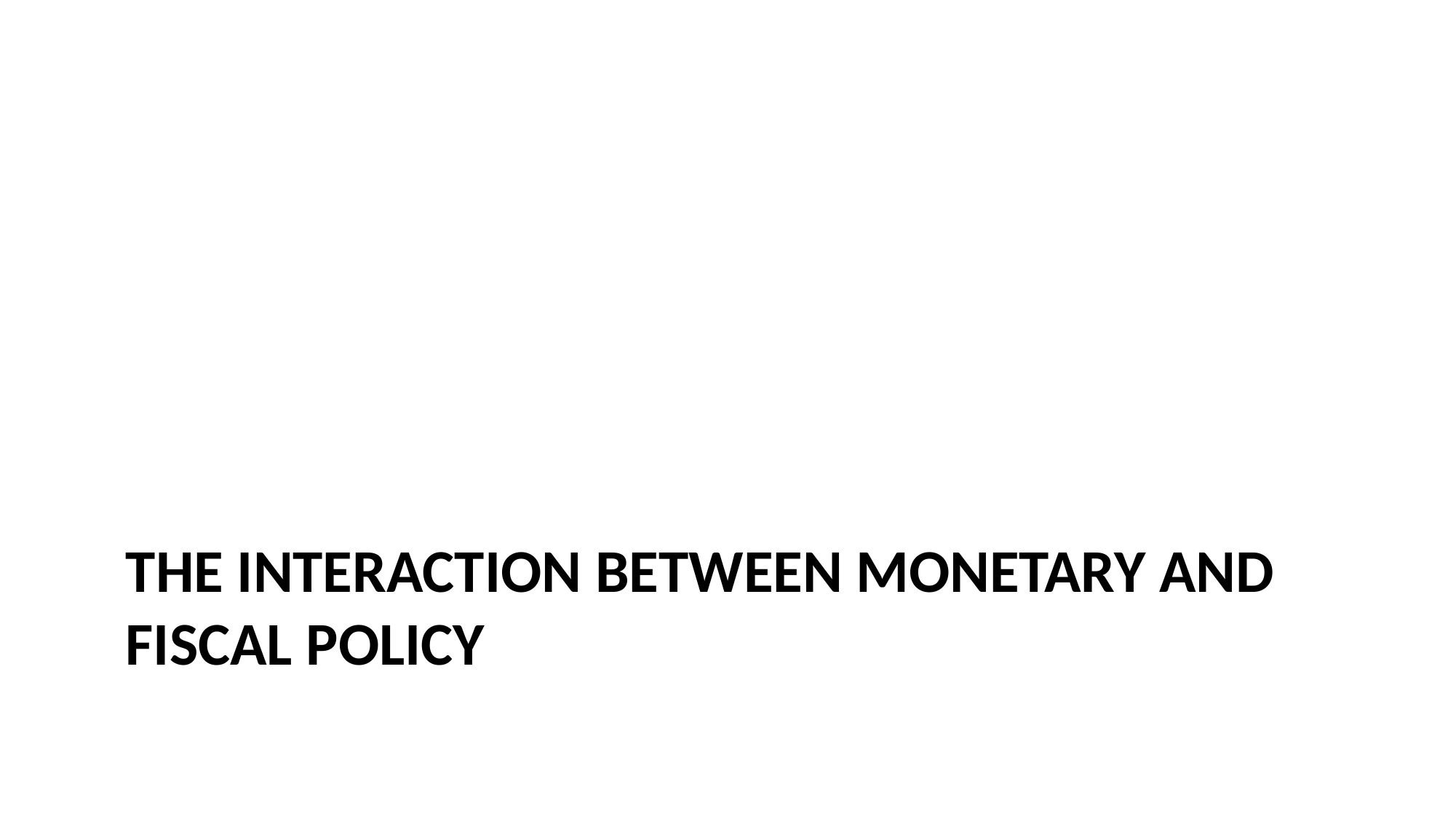

# The Interaction between monetary and fiscal policy